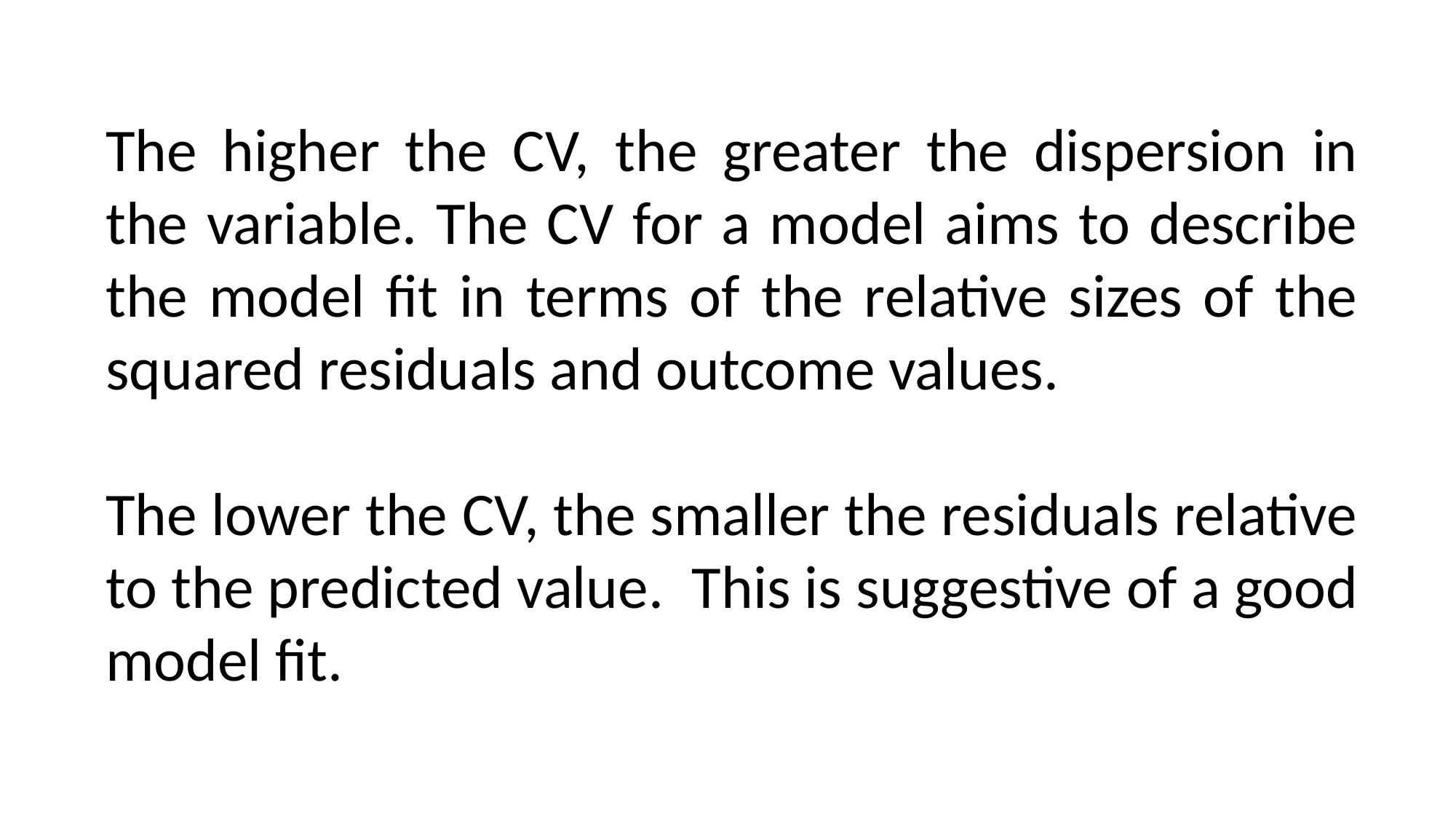

The higher the CV, the greater the dispersion in the variable. The CV for a model aims to describe the model fit in terms of the relative sizes of the squared residuals and outcome values.

The lower the CV, the smaller the residuals relative to the predicted value.  This is suggestive of a good model fit.